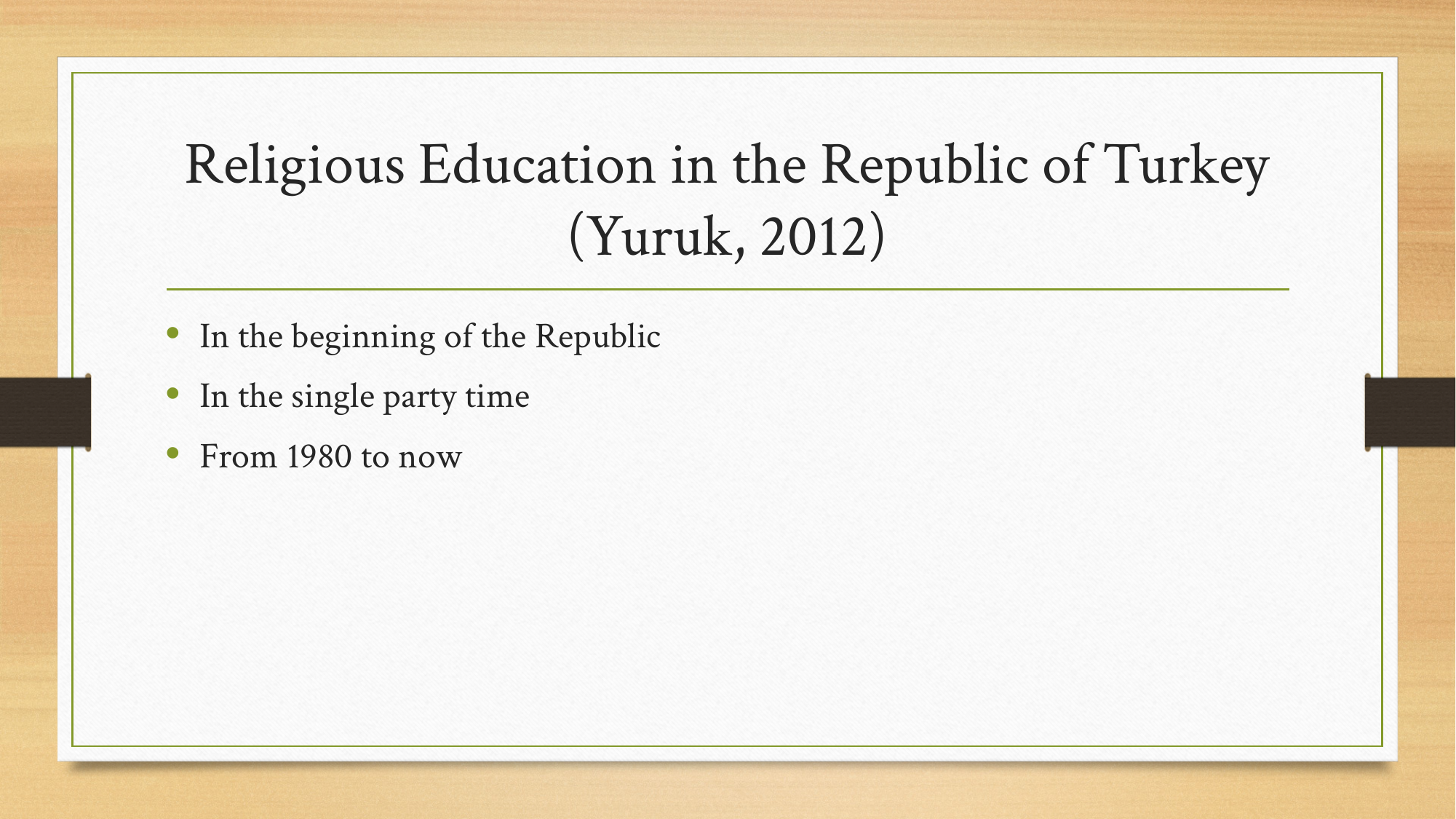

# Religious Education in the Republic of Turkey (Yuruk, 2012)
In the beginning of the Republic
In the single party time
From 1980 to now